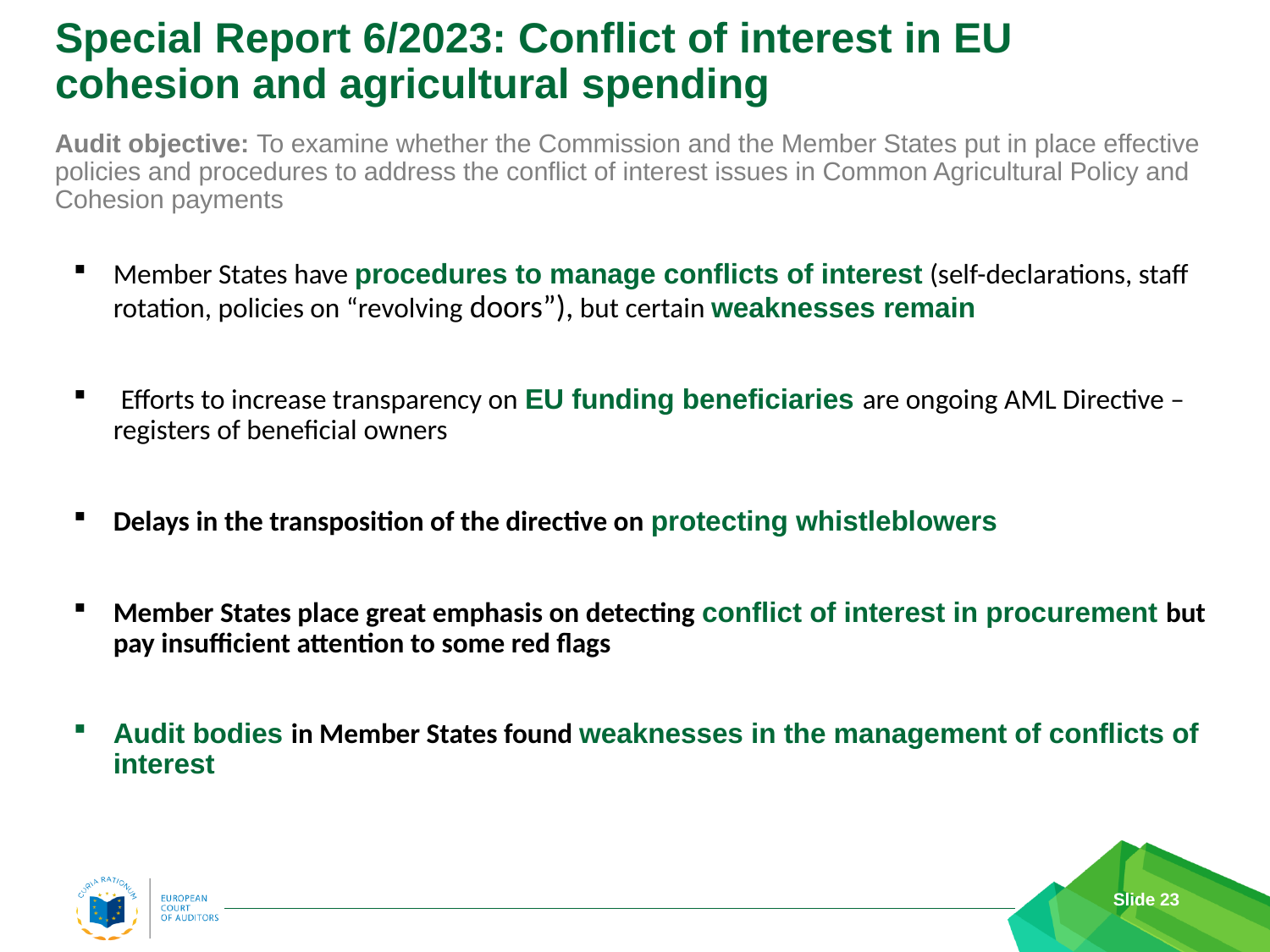

# Special Report 6/2023: Conflict of interest in EU cohesion and agricultural spending
Audit objective: To examine whether the Commission and the Member States put in place effective policies and procedures to address the conflict of interest issues in Common Agricultural Policy and Cohesion payments

Member States have procedures to manage conflicts of interest (self-declarations, staff rotation, policies on “revolving doors”), but certain weaknesses remain

 Efforts to increase transparency on EU funding beneficiaries are ongoing AML Directive – registers of beneficial owners

Delays in the transposition of the directive on protecting whistleblowers

Member States place great emphasis on detecting conflict of interest in procurement but pay insufficient attention to some red flags

Audit bodies in Member States found weaknesses in the management of conflicts of interest

Slide 23